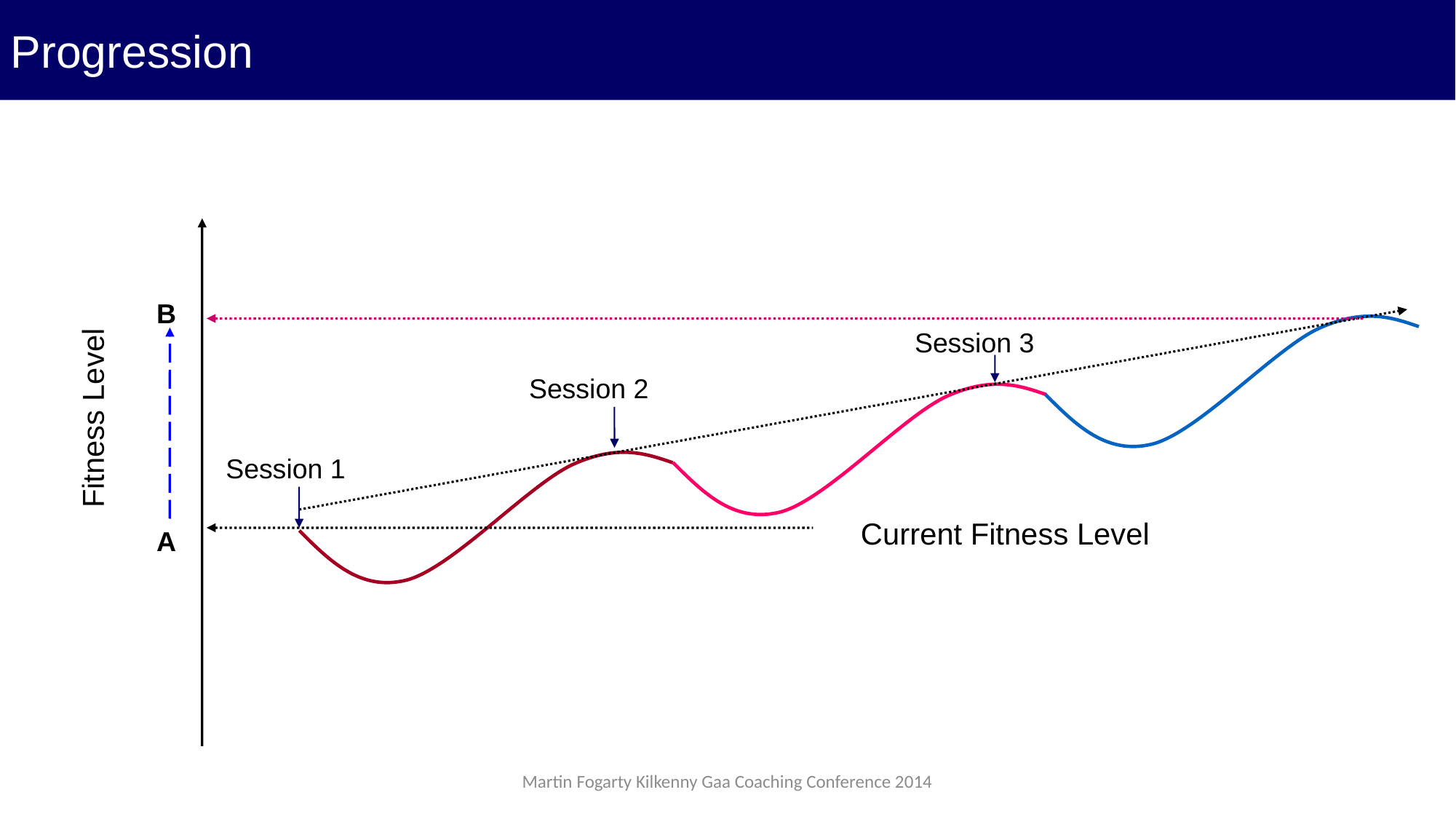

Progression

B

Session 3

Session 2

Fitness Level

Session 1

Current Fitness Level
A

Martin Fogarty Kilkenny Gaa Coaching Conference 2014